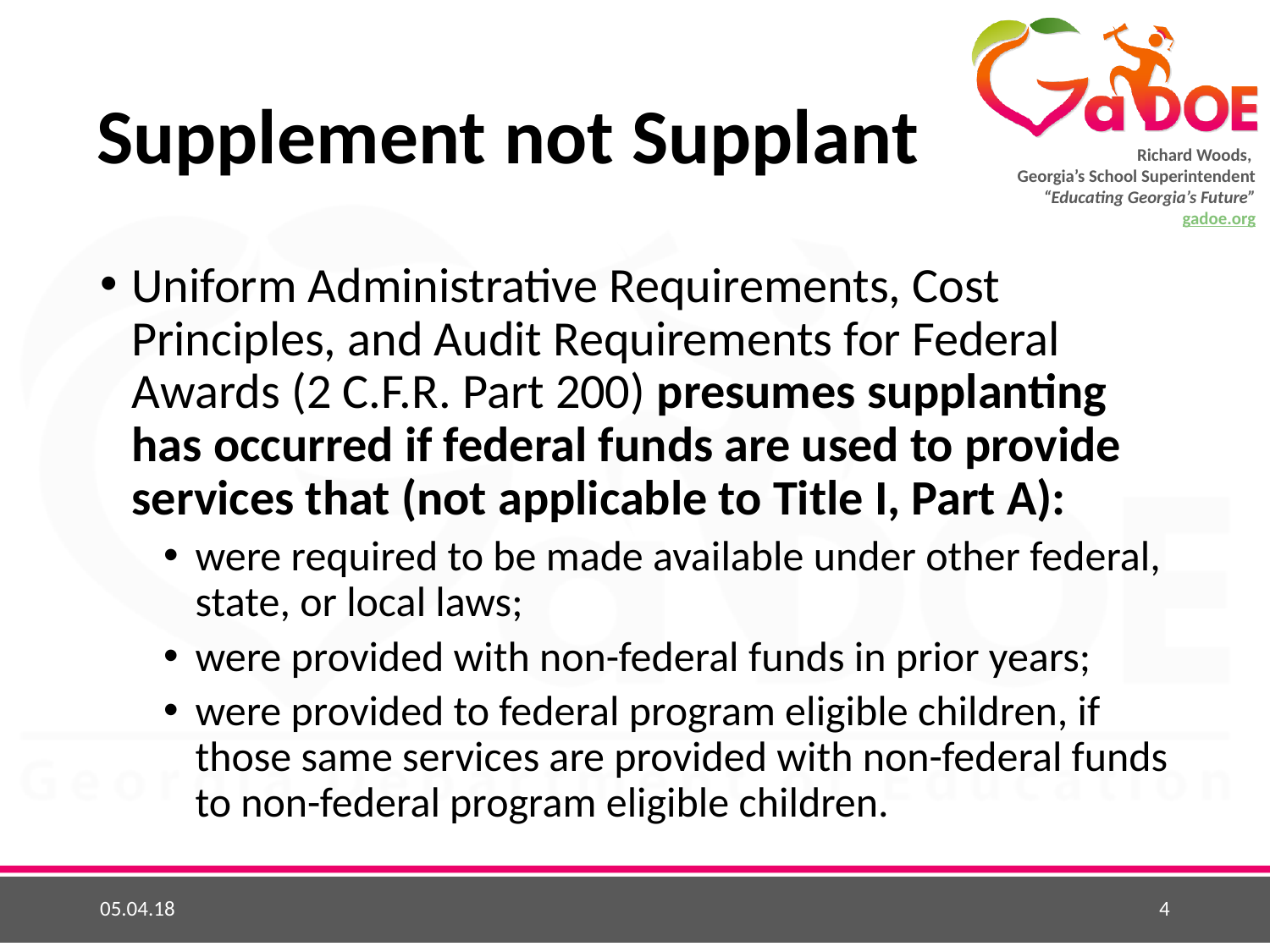

# Supplement not Supplant
Uniform Administrative Requirements, Cost Principles, and Audit Requirements for Federal Awards (2 C.F.R. Part 200) presumes supplanting has occurred if federal funds are used to provide services that (not applicable to Title I, Part A):
were required to be made available under other federal, state, or local laws;
were provided with non-federal funds in prior years;
were provided to federal program eligible children, if those same services are provided with non-federal funds to non-federal program eligible children.

05.04.18
4